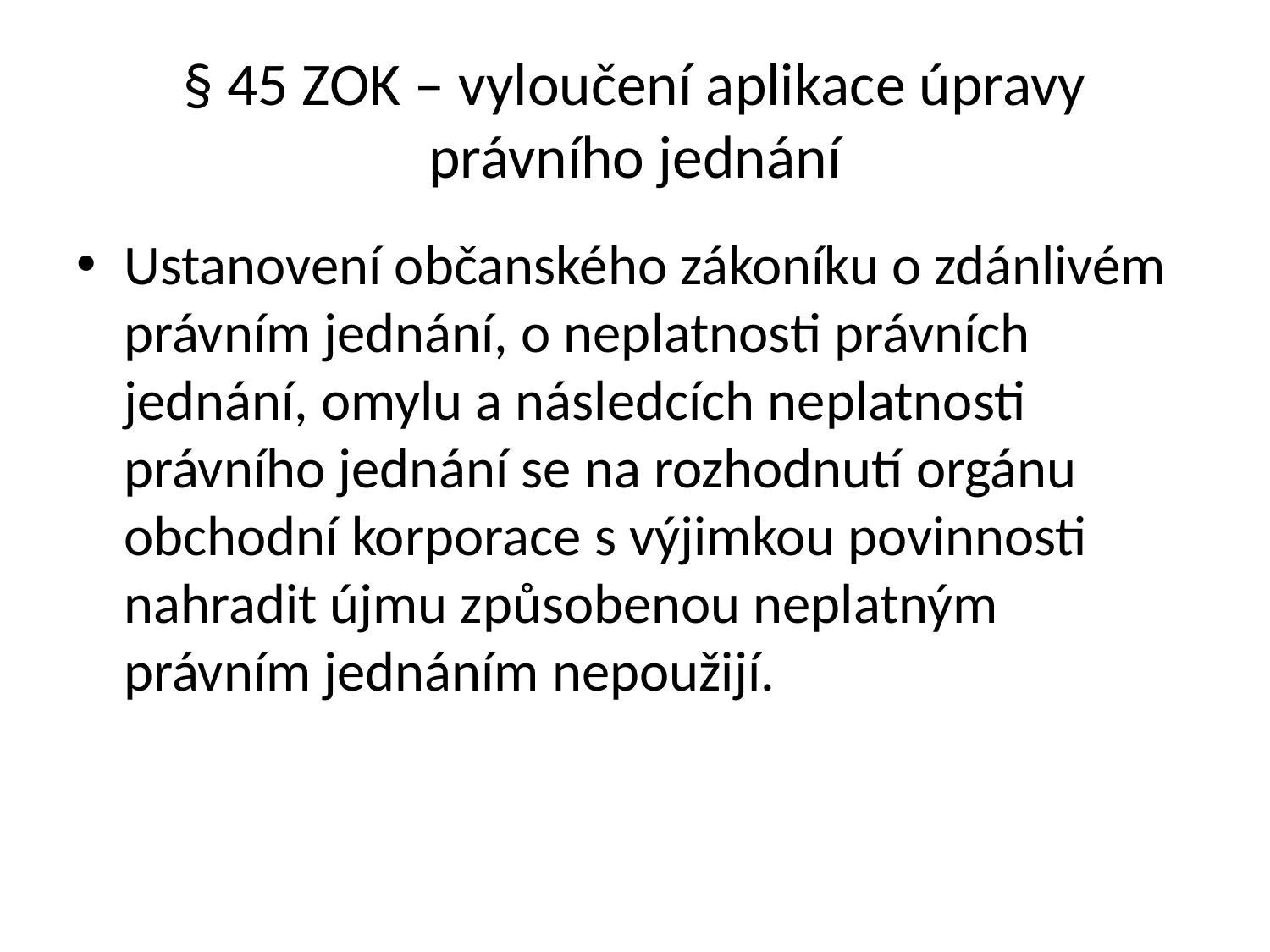

# § 45 ZOK – vyloučení aplikace úpravy právního jednání
Ustanovení občanského zákoníku o zdánlivém právním jednání, o neplatnosti právních jednání, omylu a následcích neplatnosti právního jednání se na rozhodnutí orgánu obchodní korporace s výjimkou povinnosti nahradit újmu způsobenou neplatným právním jednáním nepoužijí.